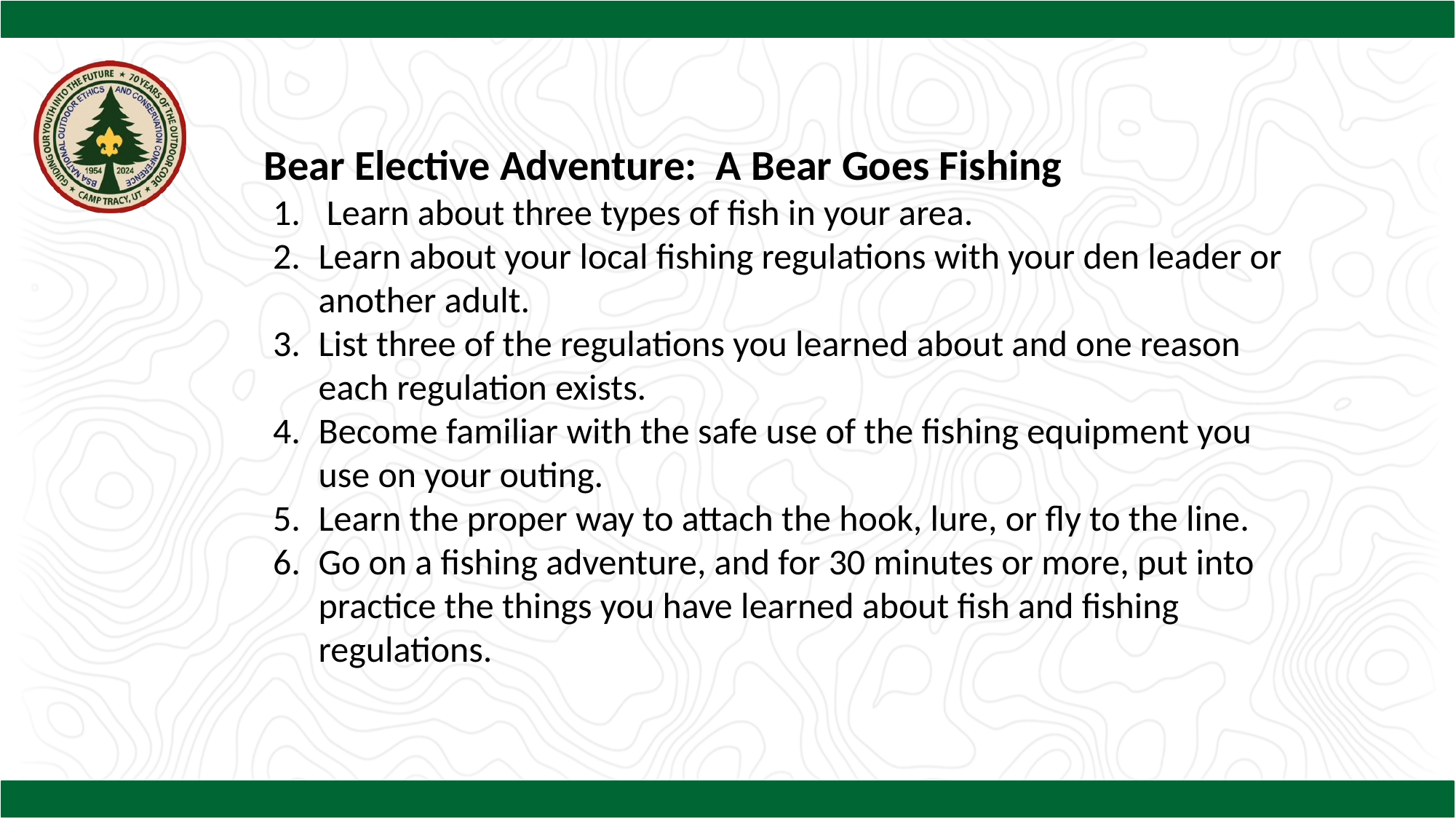

Bear Elective Adventure:  A Bear Goes Fishing
 Learn about three types of fish in your area.
Learn about your local fishing regulations with your den leader or another adult.
List three of the regulations you learned about and one reason each regulation exists.
Become familiar with the safe use of the fishing equipment you use on your outing.
Learn the proper way to attach the hook, lure, or fly to the line.
Go on a fishing adventure, and for 30 minutes or more, put into practice the things you have learned about fish and fishing regulations.